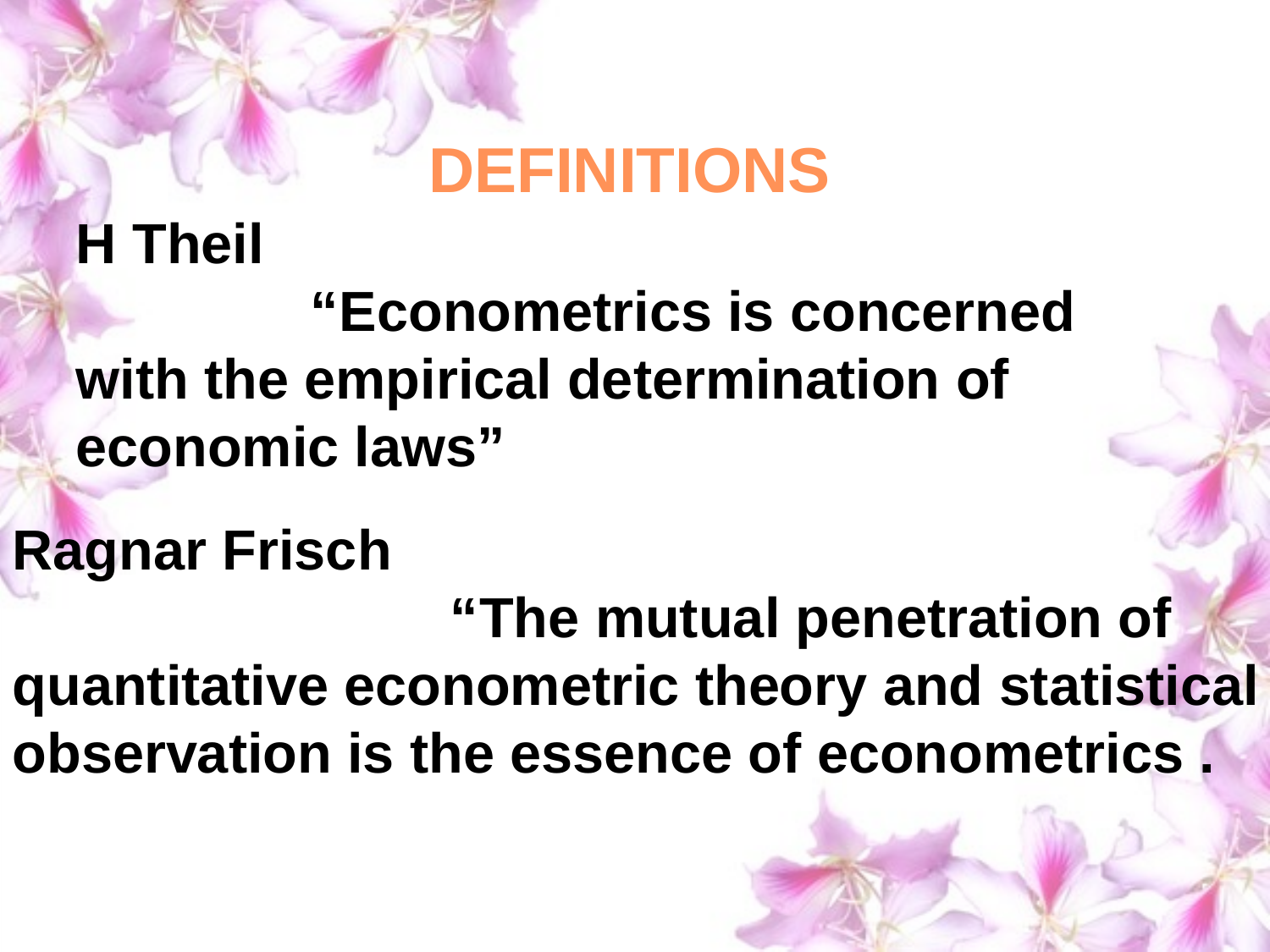

# DEFINITIONS
H Theil
               “Econometrics is concerned with the empirical determination of economic laws”

Ragnar Frisch
                            “The mutual penetration of quantitative econometric theory and statistical observation is the essence of econometrics .